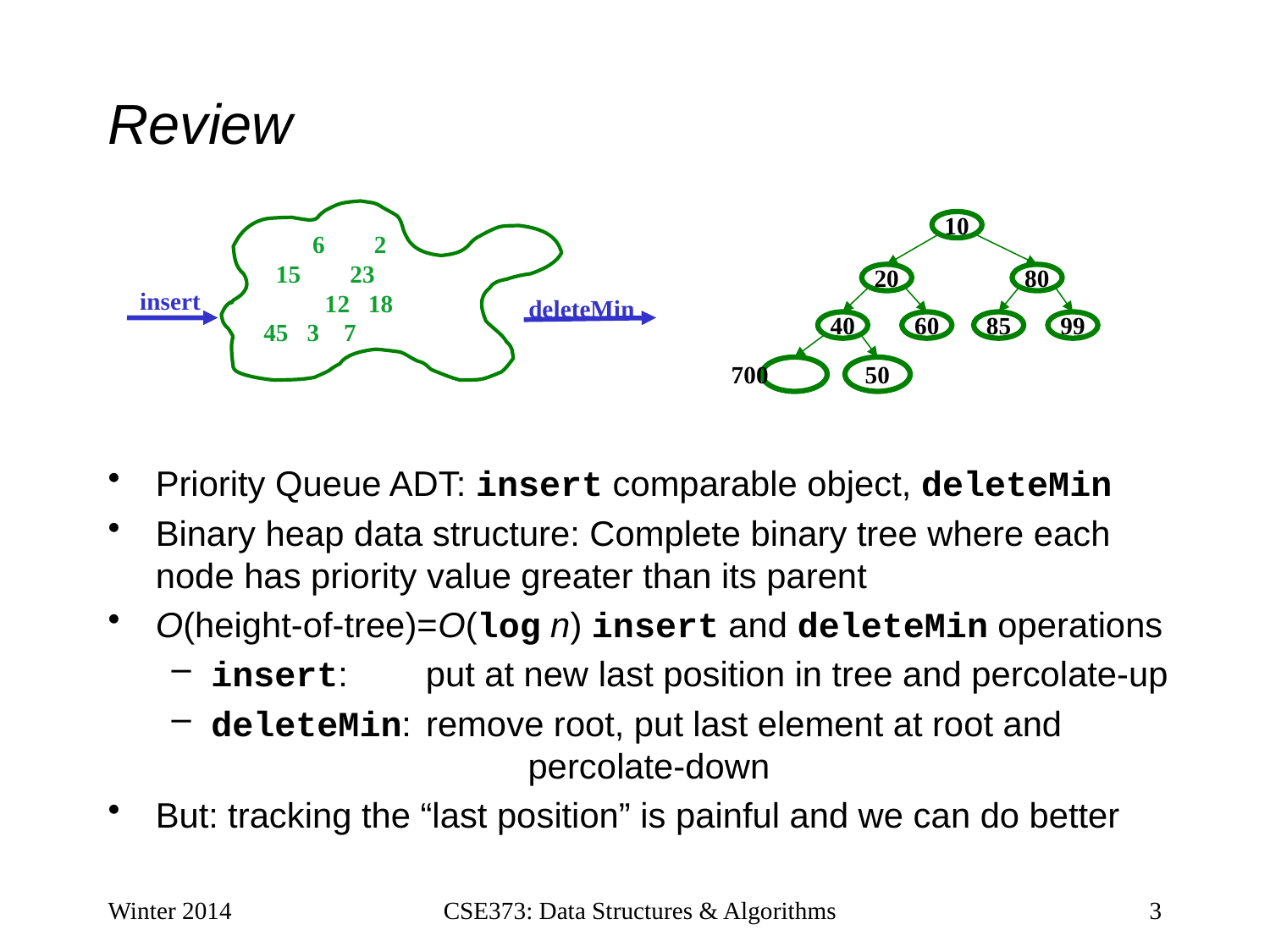

# Review

        6        2
  15        23
          12   18
45   3    7
insert
deleteMin

10
20
80
40
60
85
99
700
50
Priority Queue ADT: insert comparable object, deleteMin
Binary heap data structure: Complete binary tree where each node has priority value greater than its parent
O(height-of-tree)=O(log n) insert and deleteMin operations
insert:        put at new last position in tree and percolate-up
deleteMin:  remove root, put last element at root and  		                    percolate-down
But: tracking the “last position” is painful and we can do better
Winter 2014
CSE373: Data Structures & Algorithms
3